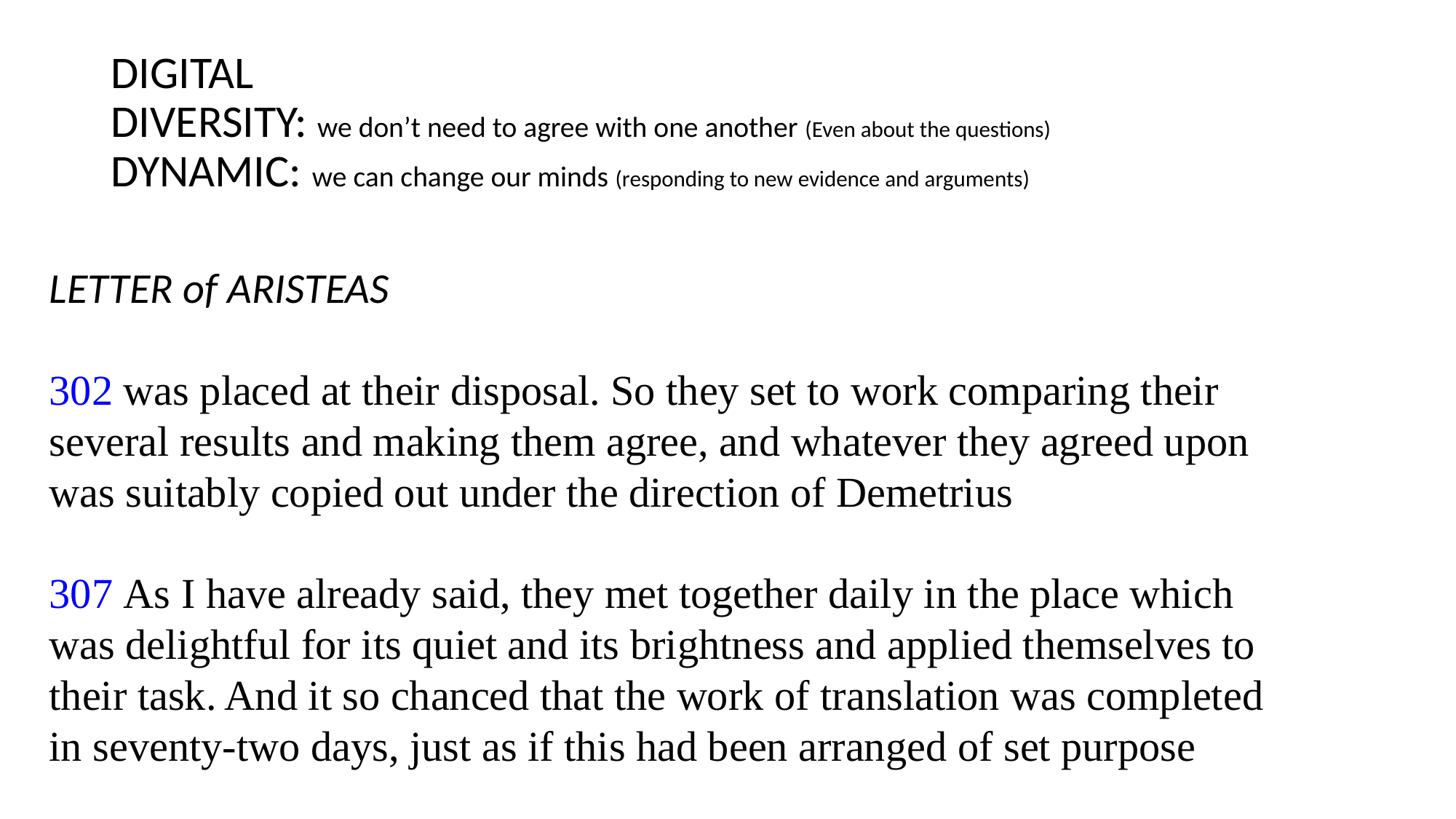

# DIGITAL DIVERSITY: we don’t need to agree with one another (Even about the questions) DYNAMIC: we can change our minds (responding to new evidence and arguments)
LETTER of ARISTEAS

302 was placed at their disposal. So they set to work comparing their several results and making them agree, and whatever they agreed upon was suitably copied out under the direction of Demetrius

307 As I have already said, they met together daily in the place which was delightful for its quiet and its brightness and applied themselves to their task. And it so chanced that the work of translation was completed in seventy-two days, just as if this had been arranged of set purpose